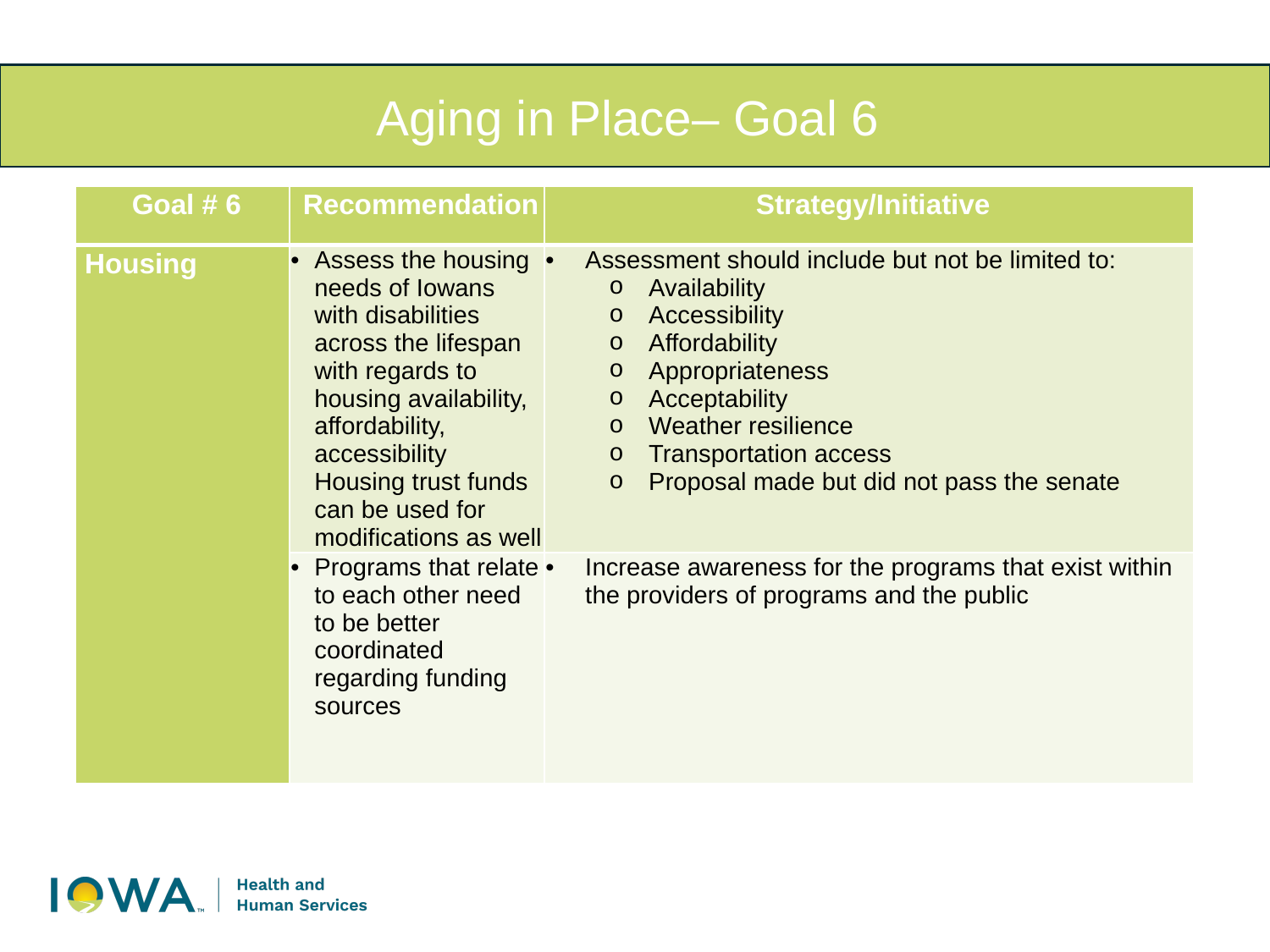

Aging in Place– Goal 6
| Goal # 6 | Recommendation | Strategy/Initiative |
| --- | --- | --- |
| Housing | Assess the housing needs of Iowans with disabilities across the lifespan with regards to housing availability, affordability, accessibility Housing trust funds can be used for modifications as well | Assessment should include but not be limited to: Availability Accessibility Affordability Appropriateness Acceptability Weather resilience Transportation access Proposal made but did not pass the senate |
|  | Programs that relate to each other need to be better coordinated regarding funding sources | Increase awareness for the programs that exist within the providers of programs and the public |